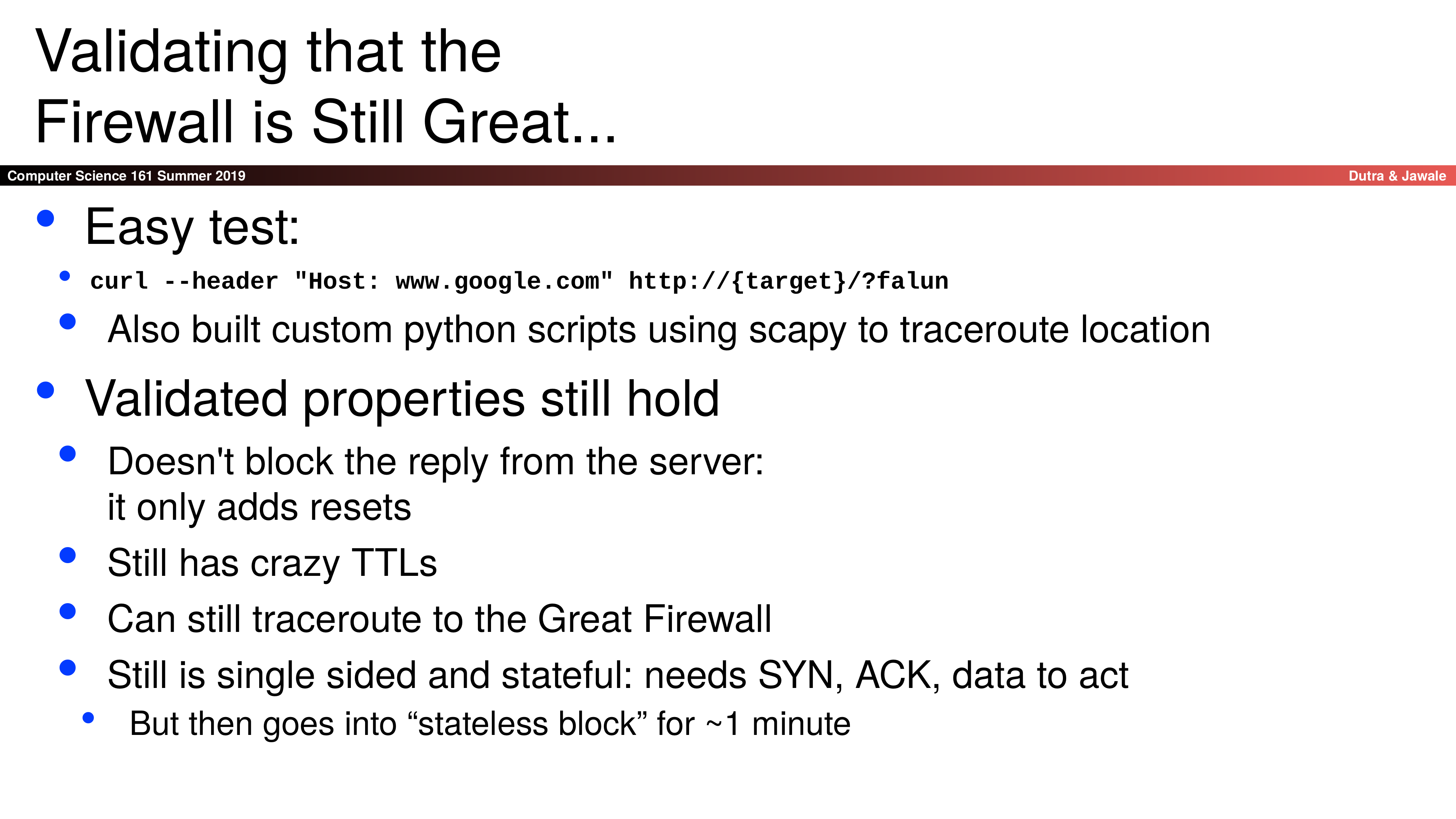

Validating that the
Firewall is Still Great...
Easy test:
curl --header "Host: www.google.com" http://{target}/?falun
Also built custom python scripts using scapy to traceroute location
Validated properties still hold
Doesn't block the reply from the server:
it only adds resets
Still has crazy TTLs
Can still traceroute to the Great Firewall
Still is single sided and stateful: needs SYN, ACK, data to act
But then goes into “stateless block” for ~1 minute